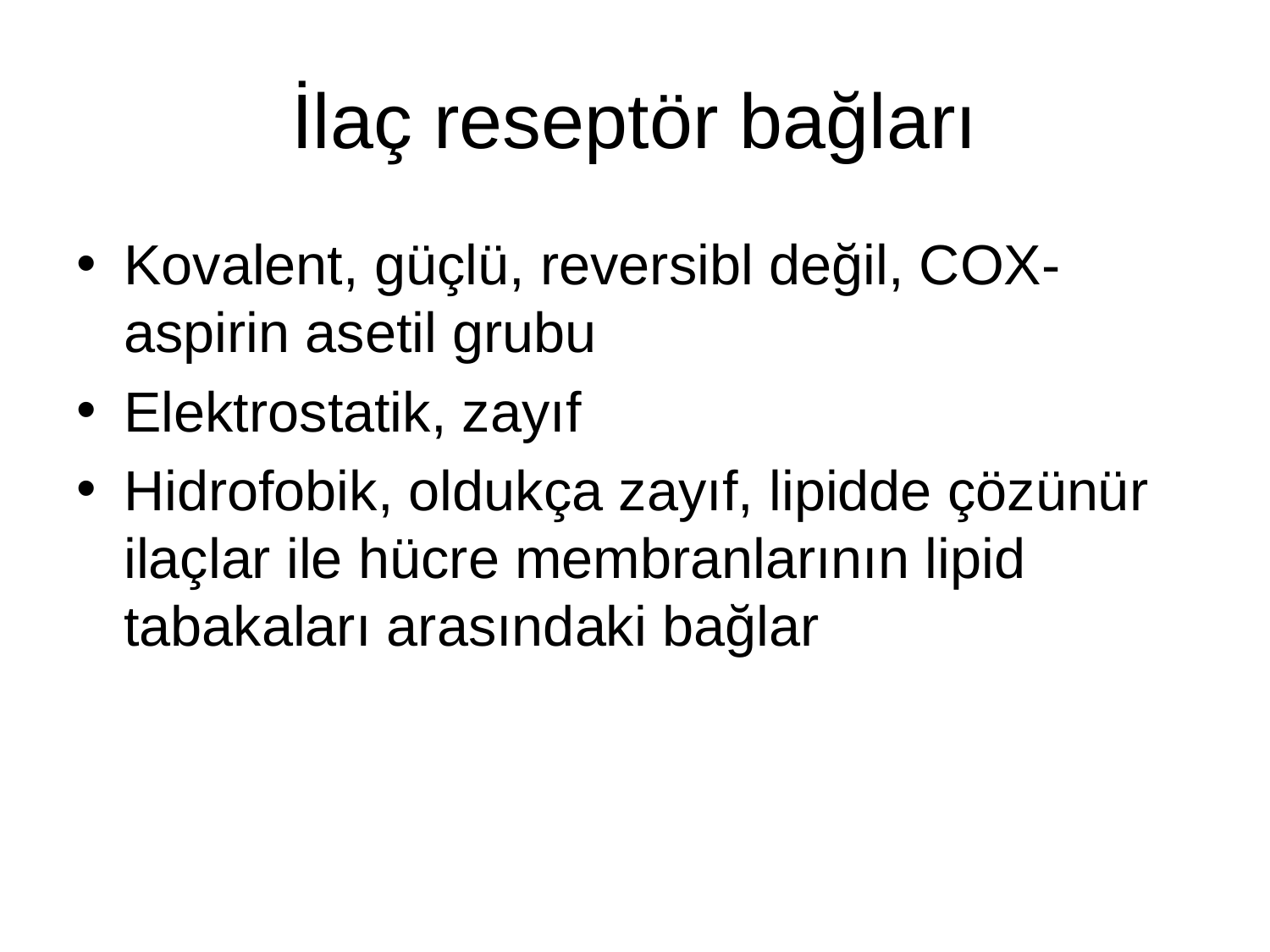

# İlaç reseptör bağları
Kovalent, güçlü, reversibl değil, COX-aspirin asetil grubu
Elektrostatik, zayıf
Hidrofobik, oldukça zayıf, lipidde çözünür ilaçlar ile hücre membranlarının lipid tabakaları arasındaki bağlar